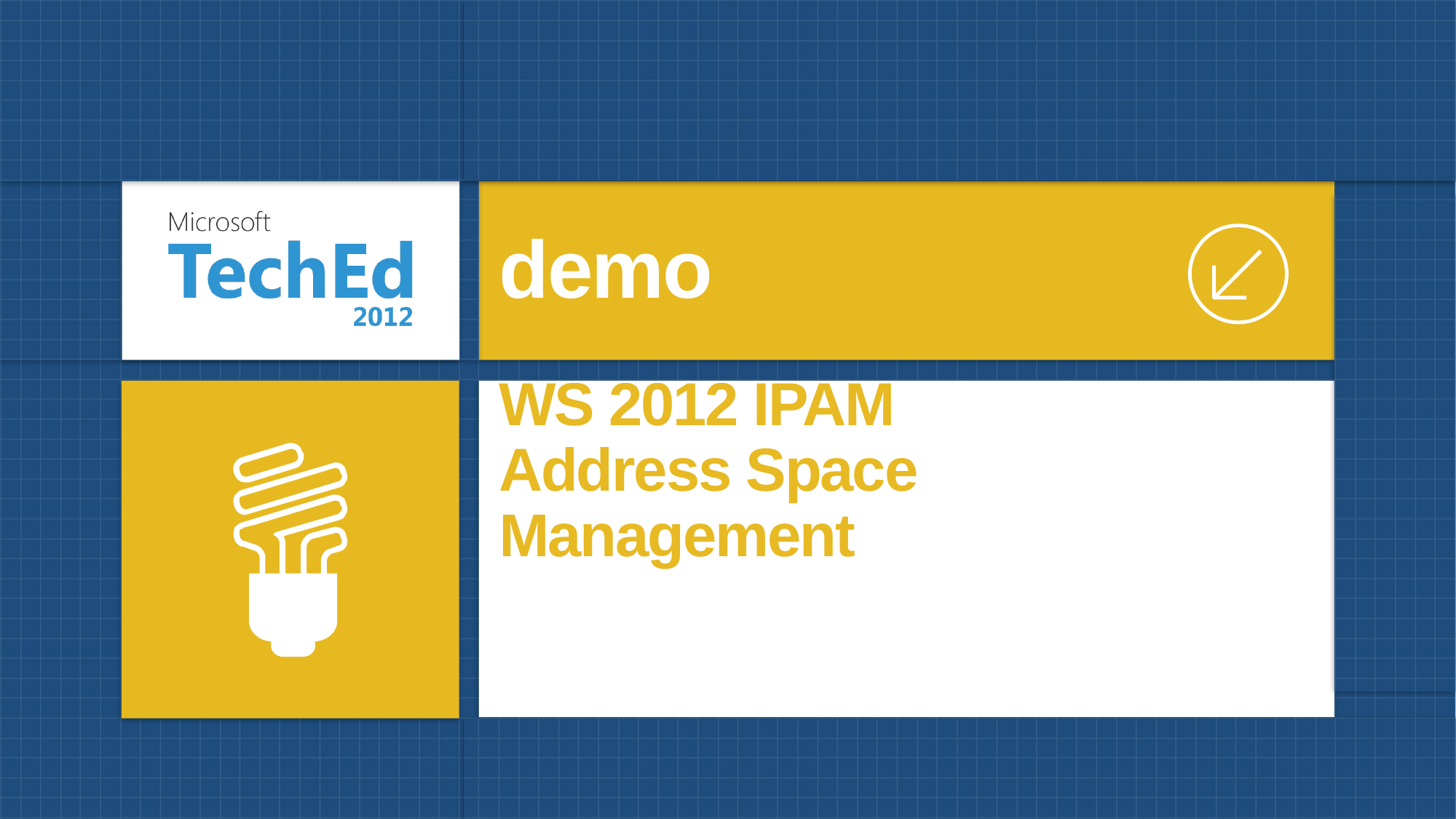

demo
# WS 2012 IPAM Address Space Management